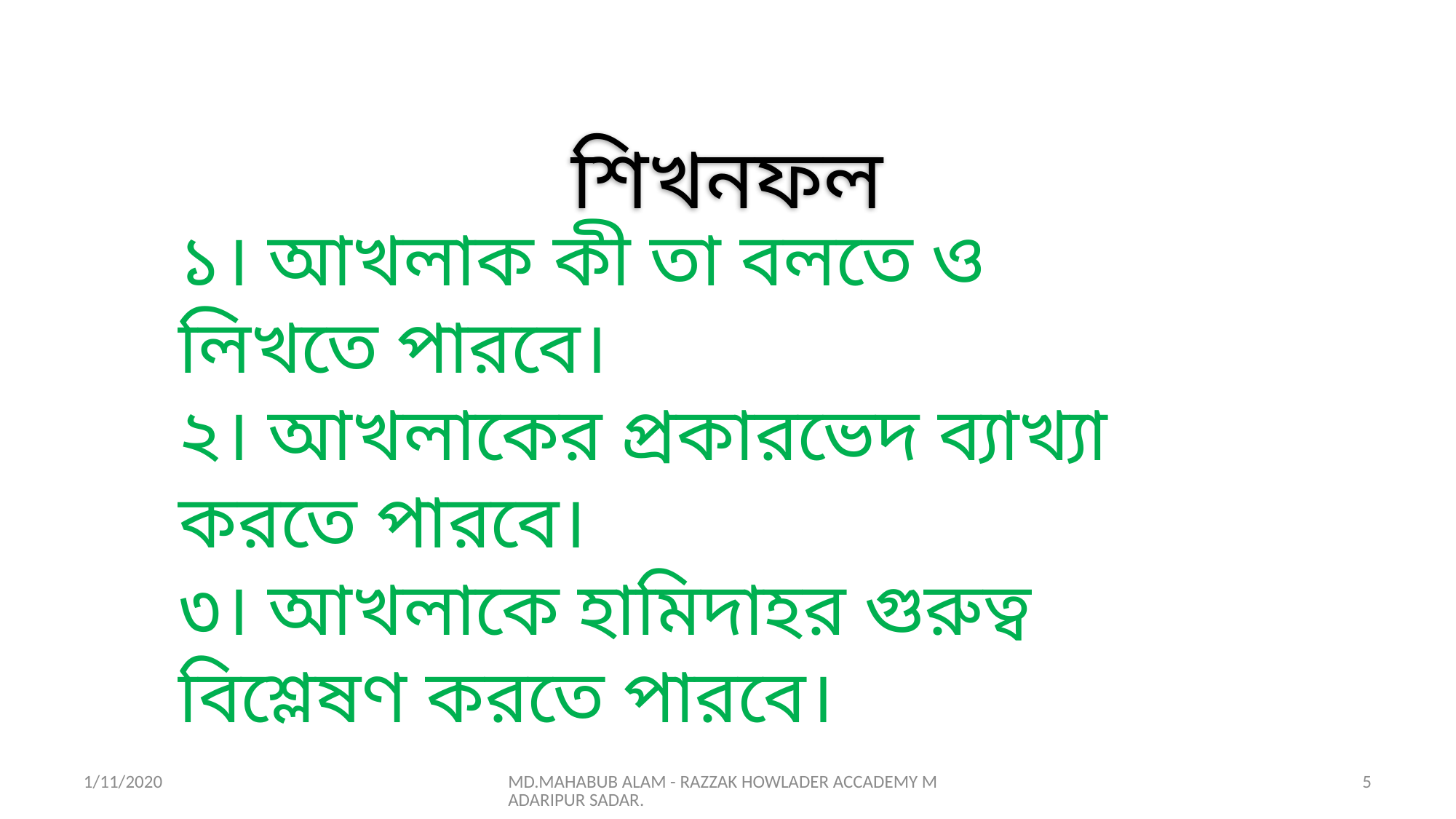

শিখনফল
১। আখলাক কী তা বলতে ও লিখতে পারবে।
২। আখলাকের প্রকারভেদ ব্যাখ্যা করতে পারবে।
৩। আখলাকে হামিদাহর গুরুত্ব বিশ্লেষণ করতে পারবে।
1/11/2020
MD.MAHABUB ALAM - RAZZAK HOWLADER ACCADEMY MADARIPUR SADAR.
5